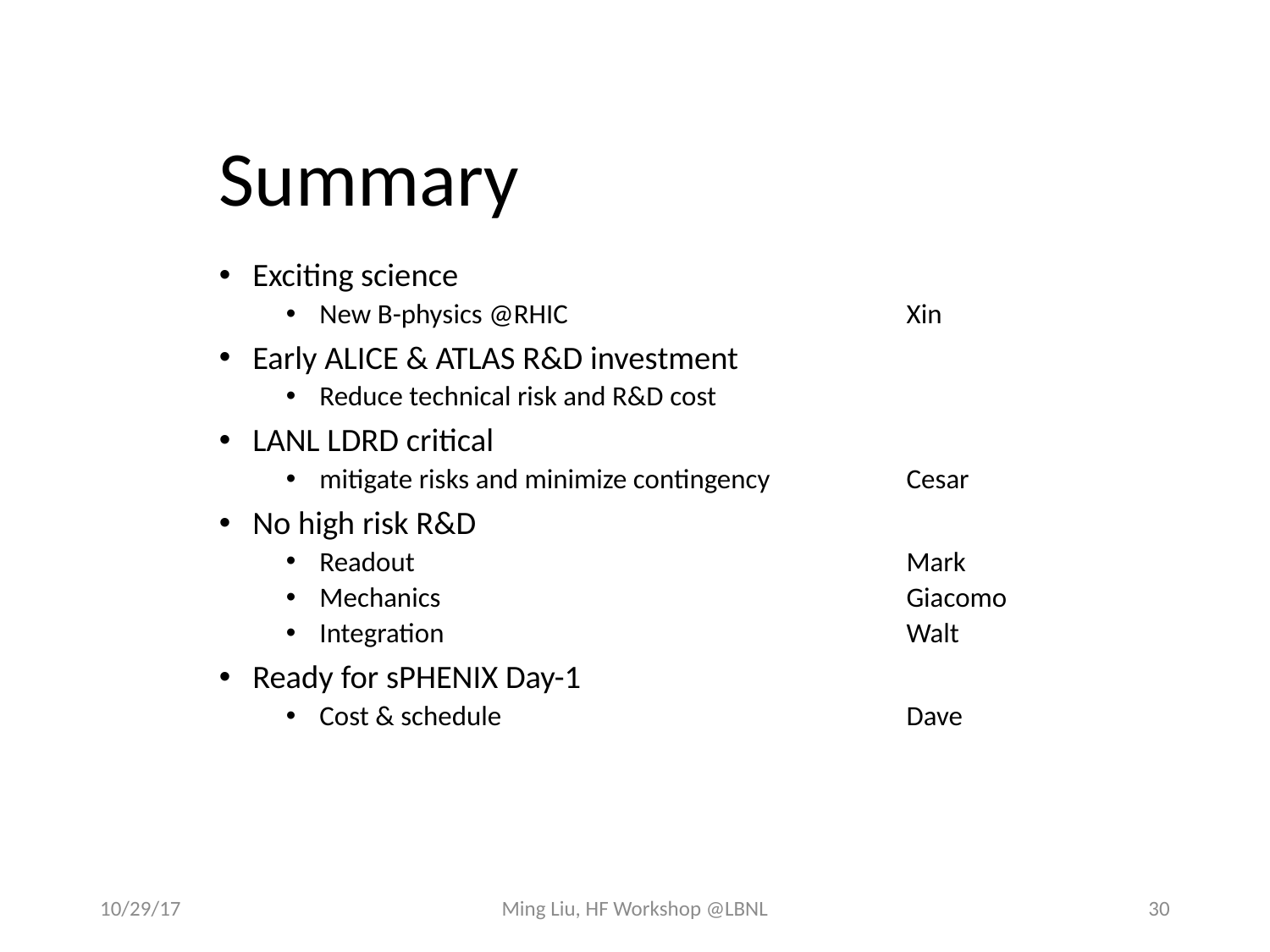

# Summary
Exciting science
New B-physics @RHIC                                         		Xin
Early ALICE & ATLAS R&D investment
Reduce technical risk and R&D cost
LANL LDRD critical
mitigate risks and minimize contingency             	Cesar
No high risk R&D
Readout                                                                  		Mark
Mechanics                                                              		Giacomo
Integration                                                             		Walt
Ready for sPHENIX Day-1
Cost & schedule                                                    		Dave
10/29/17
Ming Liu, HF Workshop @LBNL
30